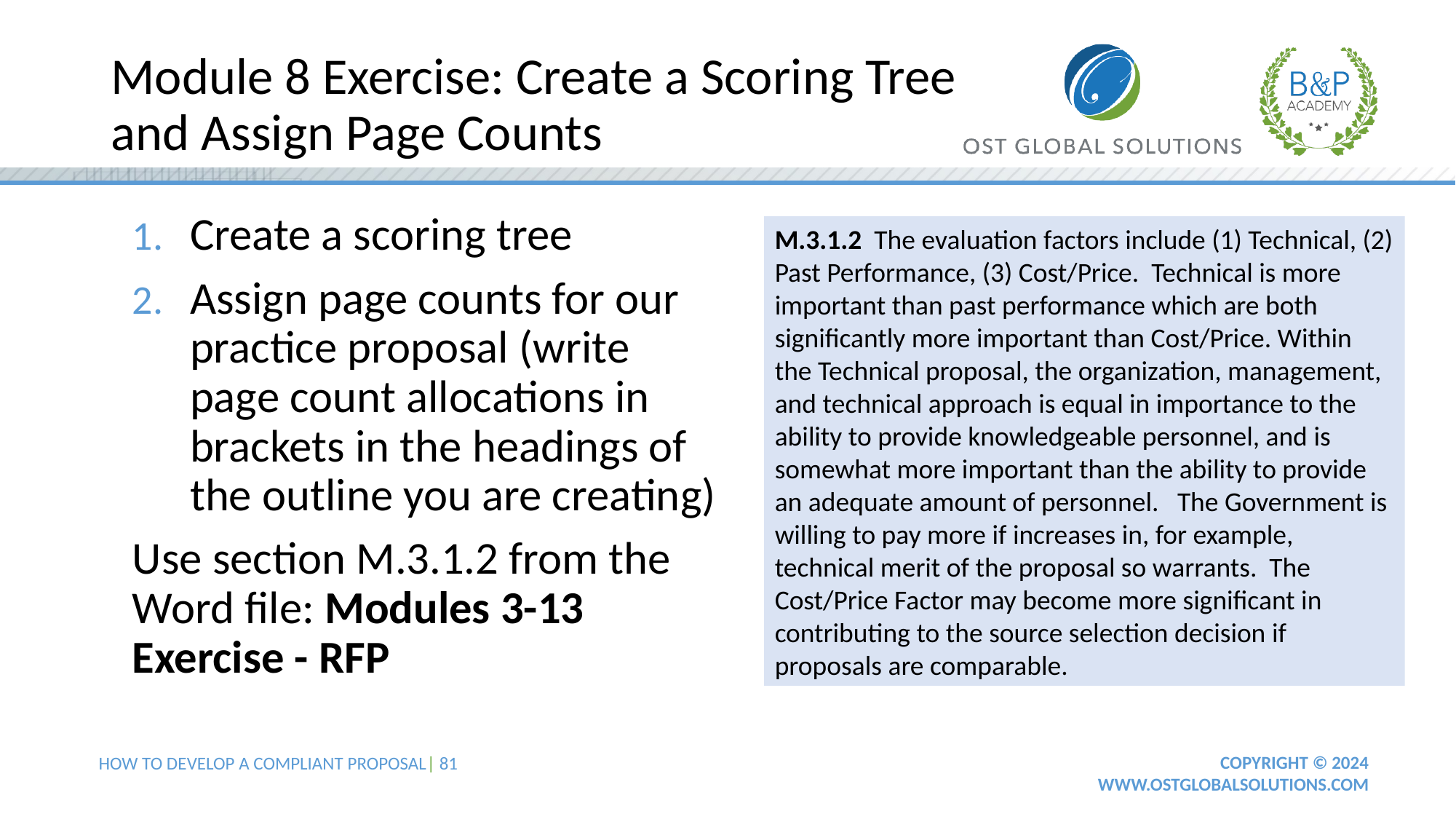

# Module 8 Exercise: Create a Scoring Tree and Assign Page Counts
Create a scoring tree
Assign page counts for our practice proposal (write page count allocations in brackets in the headings of the outline you are creating)
Use section M.3.1.2 from the Word file: Modules 3-13 Exercise - RFP

M.3.1.2  The evaluation factors include (1) Technical, (2) Past Performance, (3) Cost/Price.  Technical is more important than past performance which are both significantly more important than Cost/Price. Within the Technical proposal, the organization, management, and technical approach is equal in importance to the ability to provide knowledgeable personnel, and is somewhat more important than the ability to provide an adequate amount of personnel.   The Government is willing to pay more if increases in, for example, technical merit of the proposal so warrants.  The Cost/Price Factor may become more significant in contributing to the source selection decision if proposals are comparable.